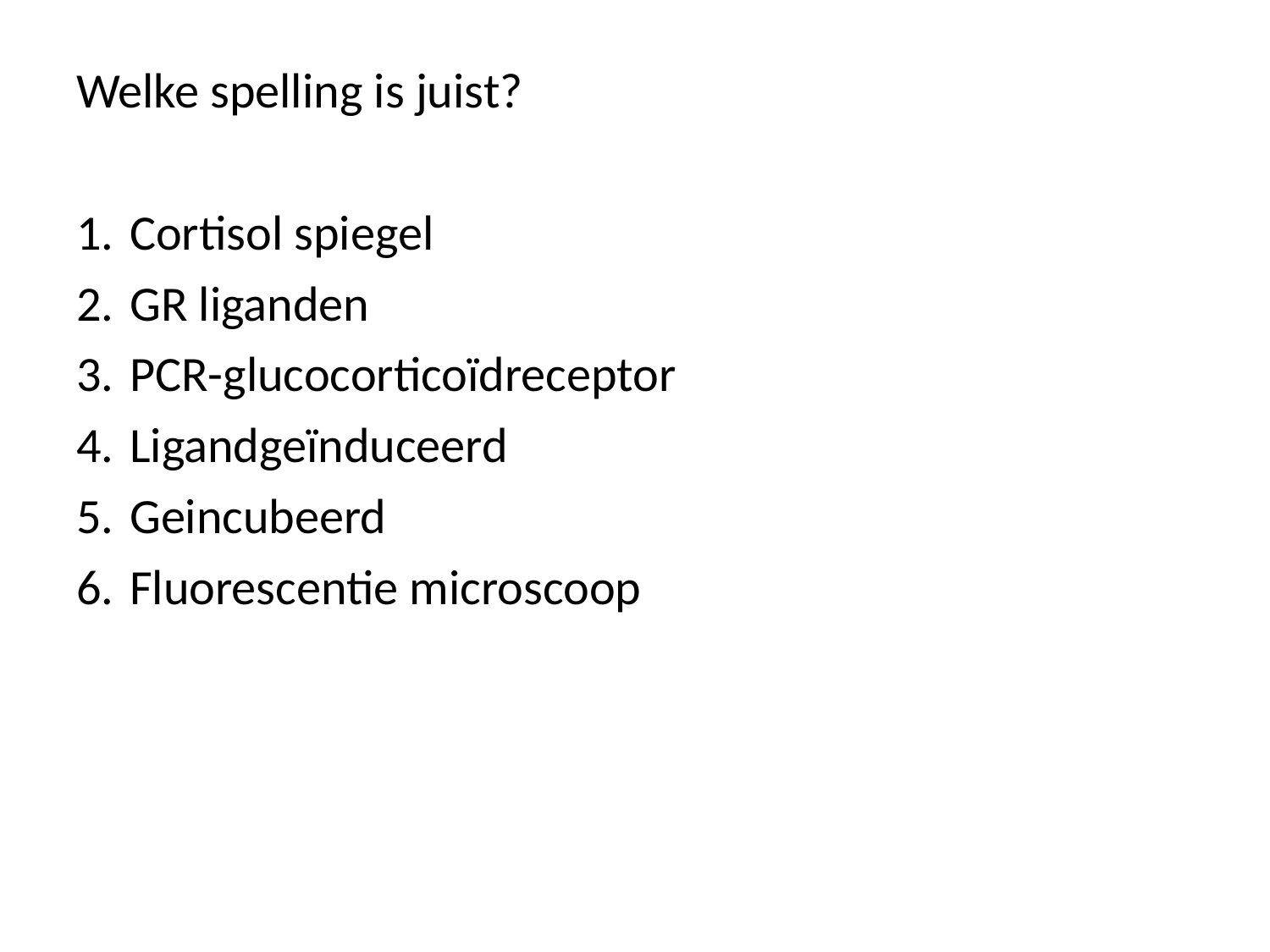

Welke spelling is juist?

Cortisol spiegel
GR liganden
PCR-glucocorticoïdreceptor
Ligandgeïnduceerd
Geincubeerd
Fluorescentie microscoop